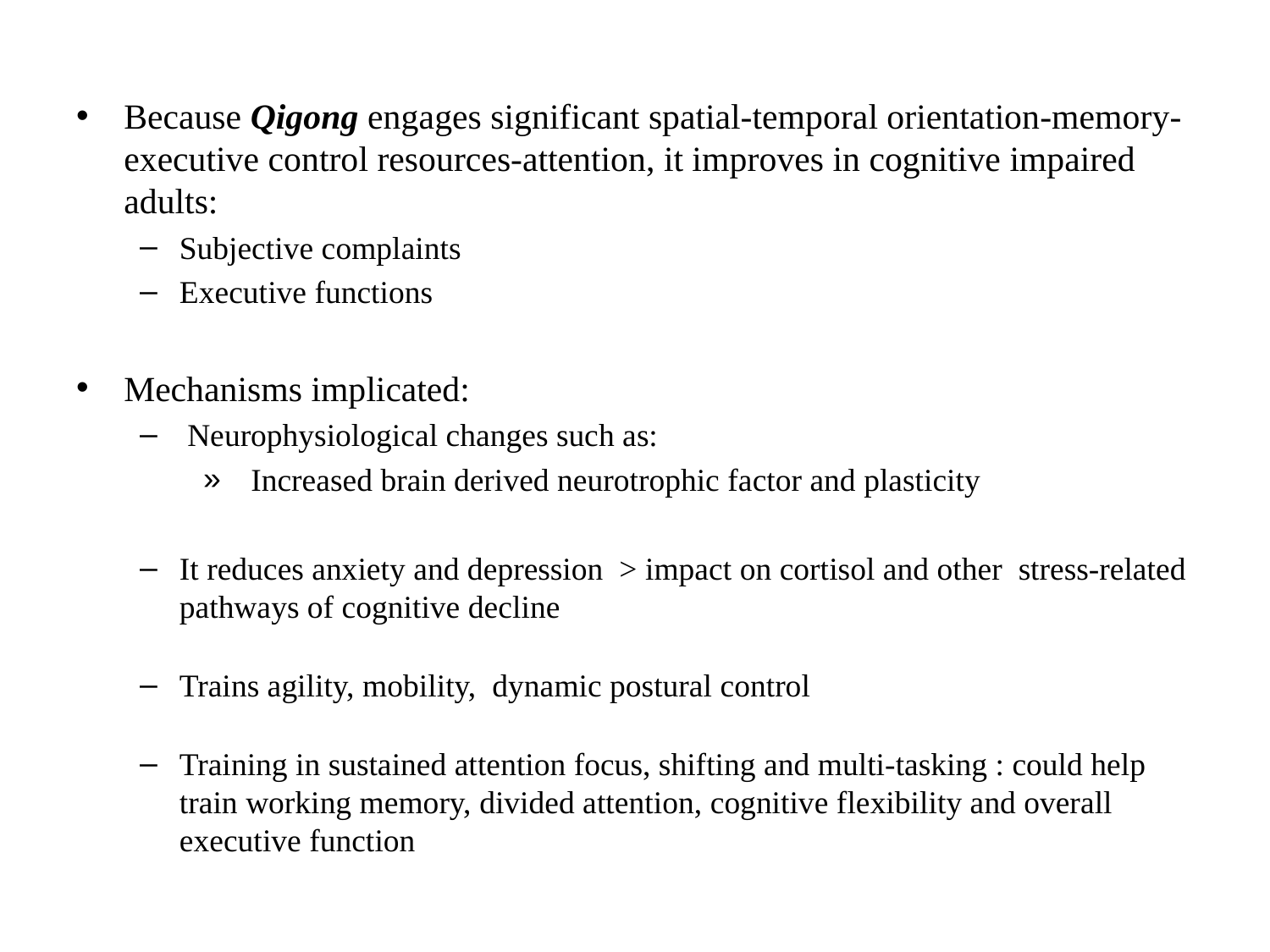

# Because Qigong engages significant spatial-temporal orientation-memory-executive control resources-attention, it improves in cognitive impaired adults:
Subjective complaints
Executive functions

Mechanisms implicated:
Neurophysiological changes such as:
Increased brain derived neurotrophic factor and plasticity

It reduces anxiety and depression  > impact on cortisol and other  stress-related pathways of cognitive decline

Trains agility, mobility,  dynamic postural control

Training in sustained attention focus, shifting and multi-tasking : could help train working memory, divided attention, cognitive flexibility and overall executive function